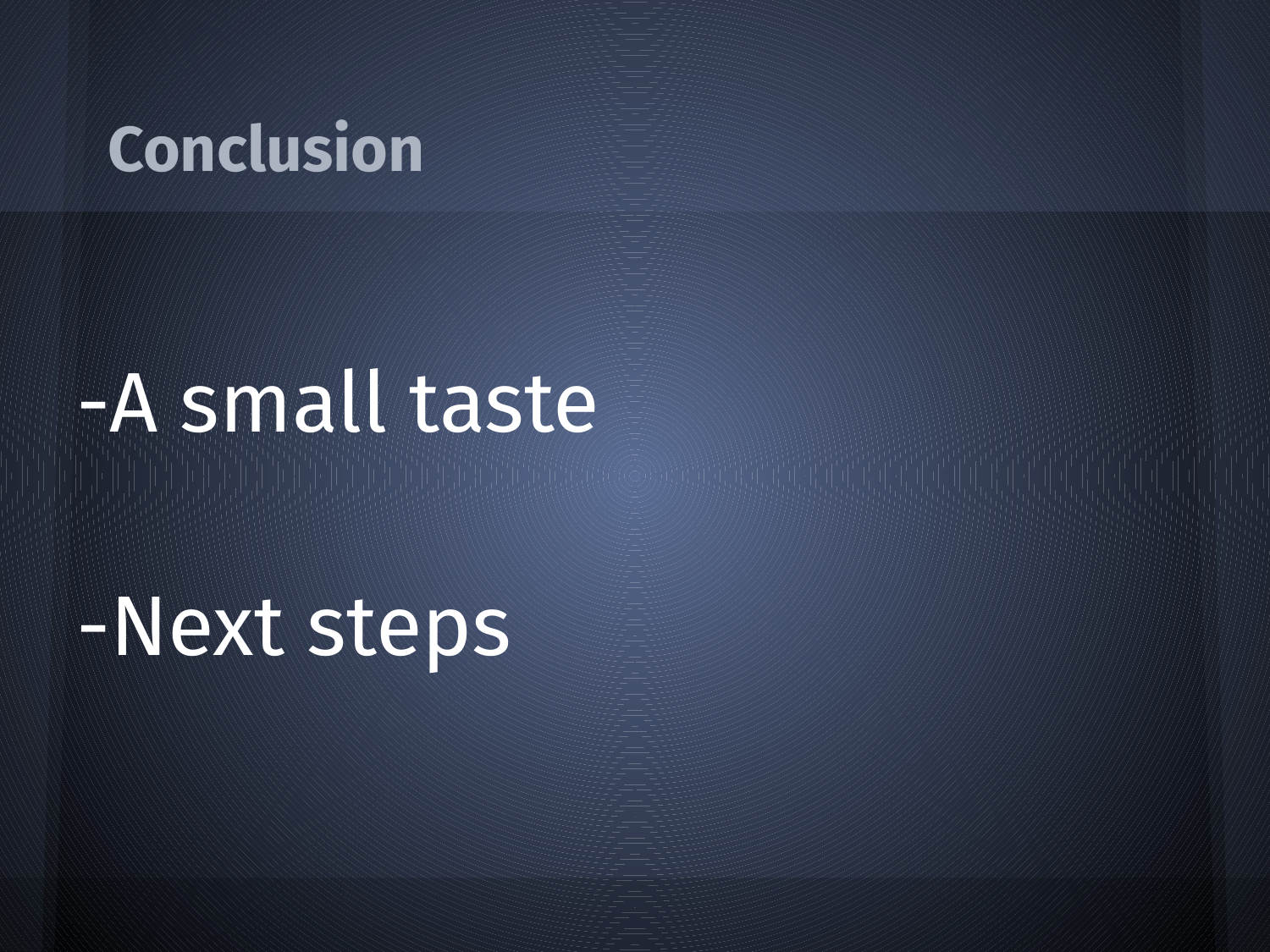

# Conclusion

-A small taste

-Next steps